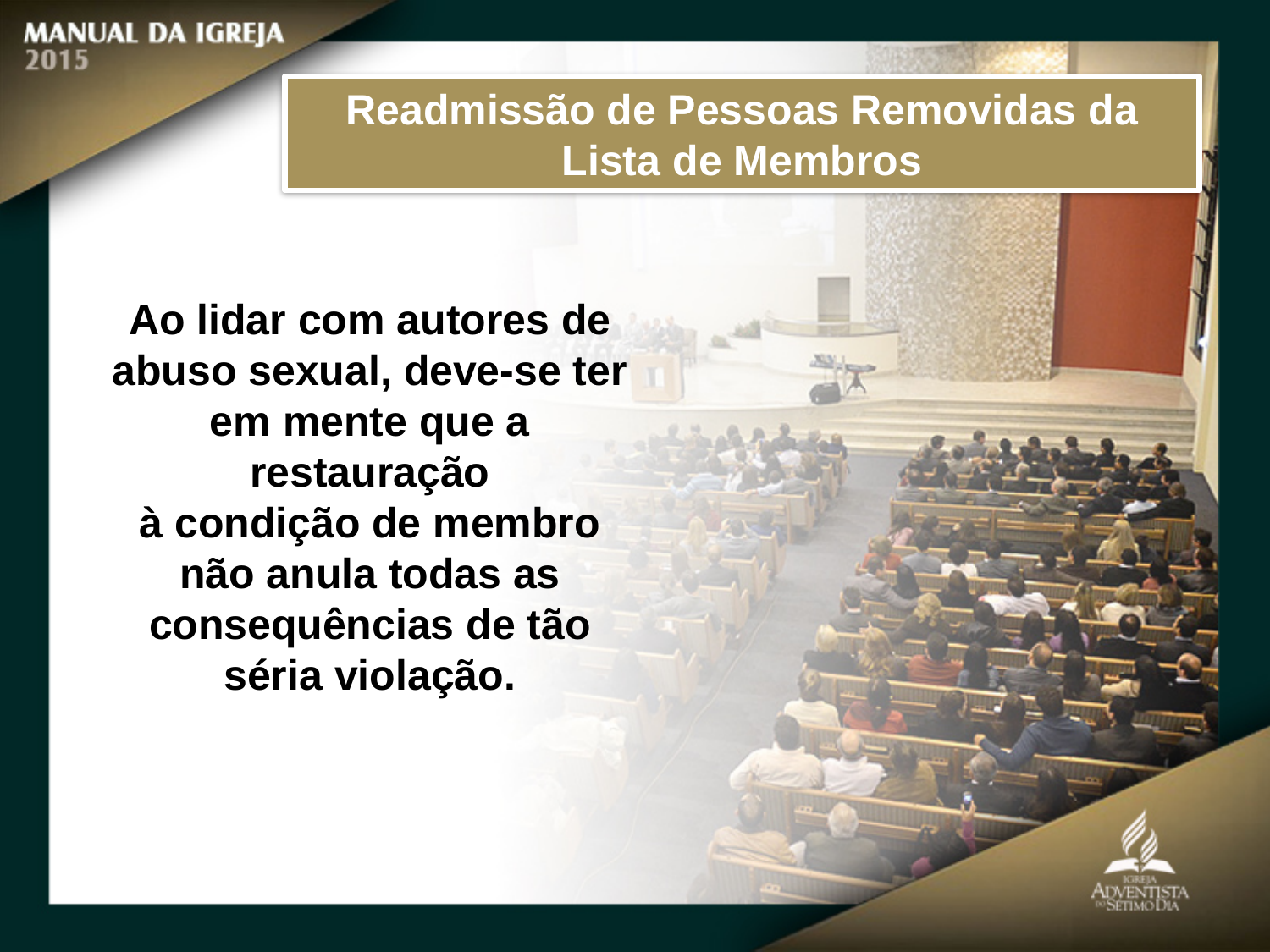

Readmissão de Pessoas Removidas da Lista de Membros
Ao lidar com autores de abuso sexual, deve-se ter em mente que a restauração
à condição de membro não anula todas as consequências de tão séria violação.